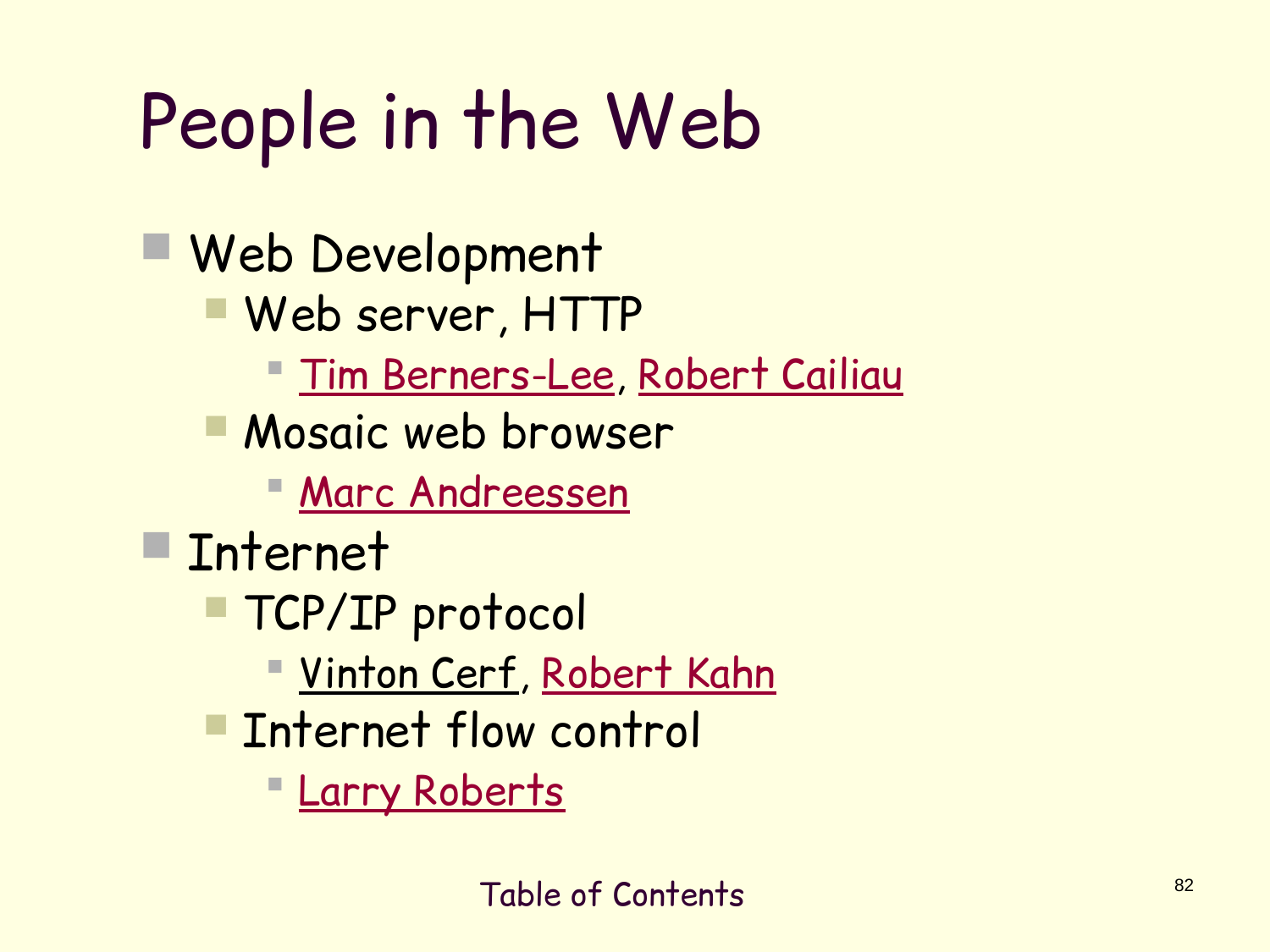

# People in the Web
Web Development
Web server, HTTP
Tim Berners-Lee, Robert Cailiau
Mosaic web browser
Marc Andreessen
Internet
TCP/IP protocol
Vinton Cerf, Robert Kahn
Internet flow control
Larry Roberts
Table of Contents
82